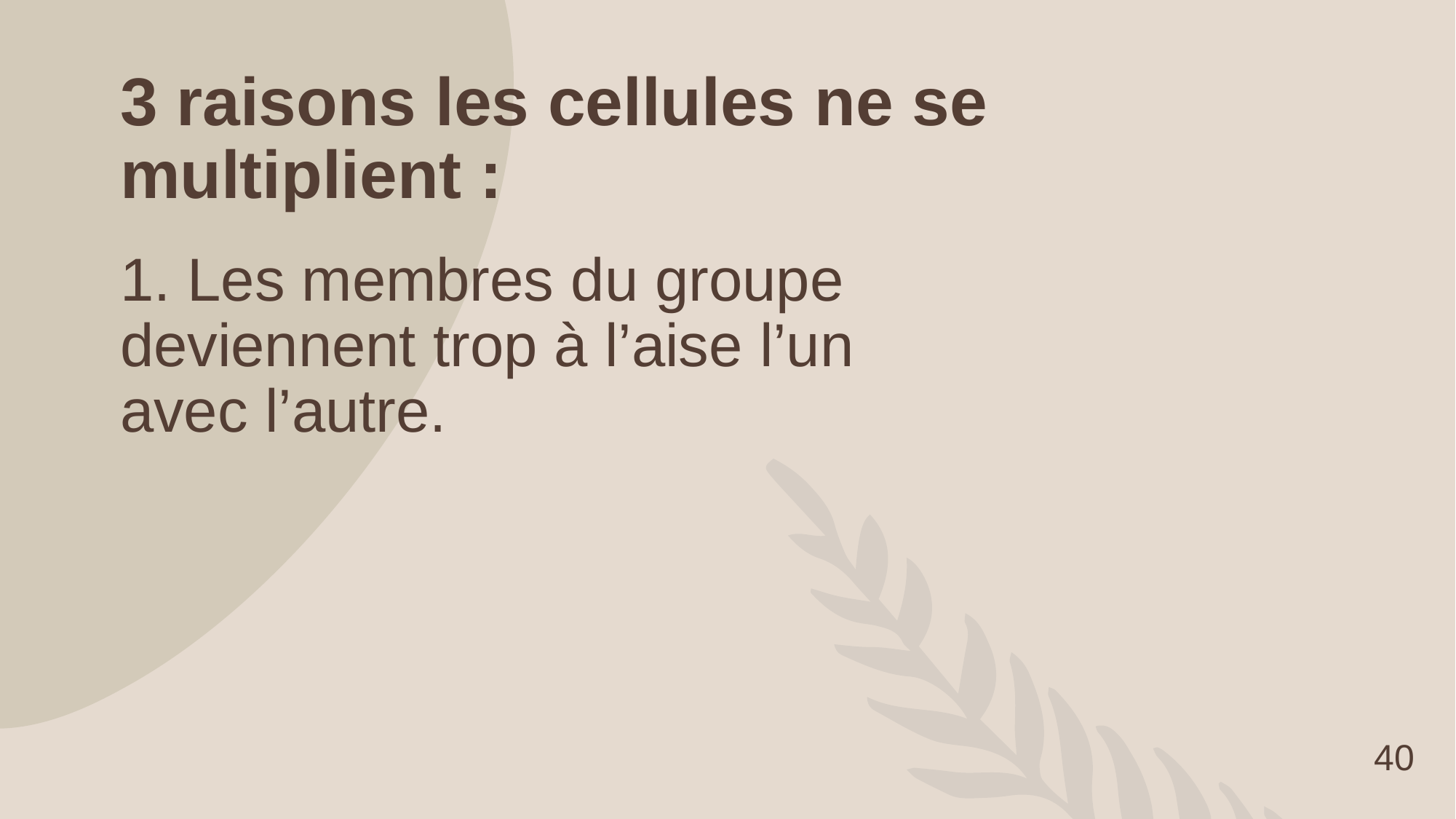

# 3 raisons les cellules ne se multiplient :
1. Les membres du groupe deviennent trop à l’aise l’un avec l’autre.

40